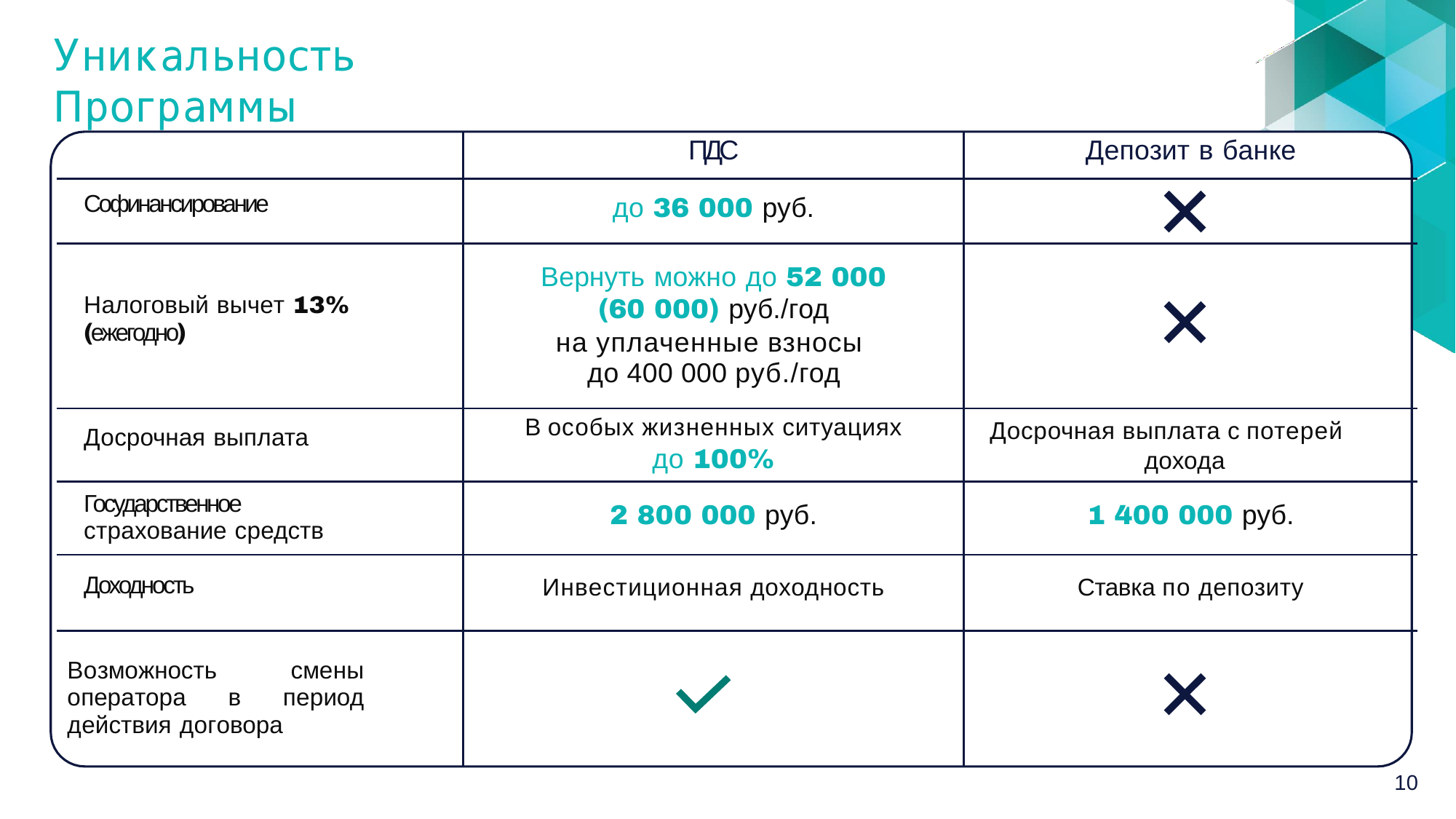

# Уникальность Программы

|  | ПДС | Депозит в банке |
| --- | --- | --- |
| Софинансирование | до 36 000 руб. |  |
| Налоговый вычет 13% (ежегодно) | Вернуть можно до 52 000 (60 000) руб./год на уплаченные взносы до 400 000 руб./год |  |
| Досрочная выплата | В особых жизненных ситуациях до 100% | Досрочная выплата с потерей дохода |
| Государственное страхование средств | 2 800 000 руб. | 1 400 000 руб. |
| Доходность | Инвестиционная доходность | Ставка по депозиту |
| Возможность смены оператора в период действия договора |  |  |

10